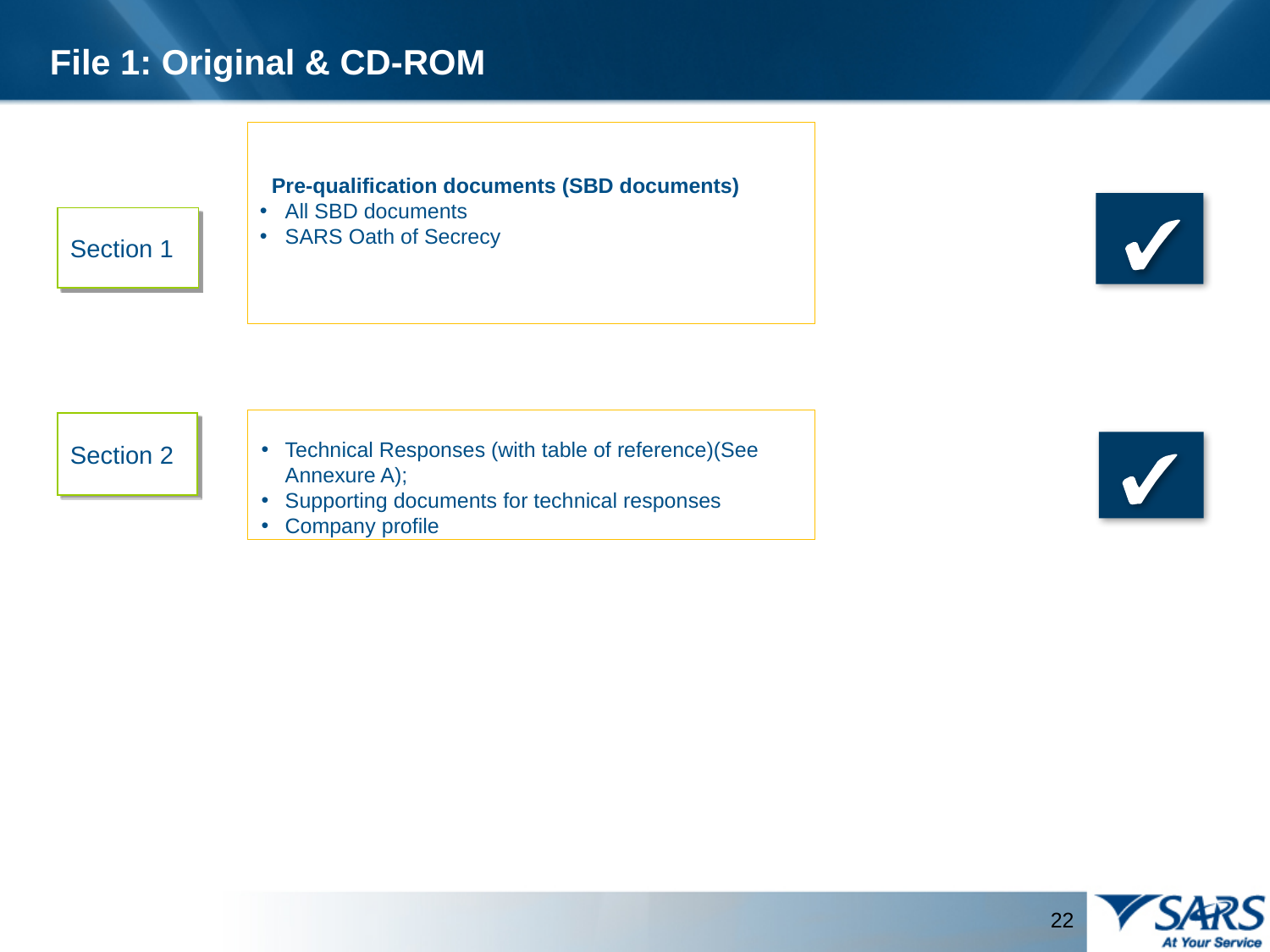

File 1: Original & CD-ROM
    Pre-qualification documents (SBD documents)
All SBD documents
SARS Oath of Secrecy

Section 1

Technical Responses (with table of reference)(See Annexure A);
Supporting documents for technical responses
Company profile

Section 2

22